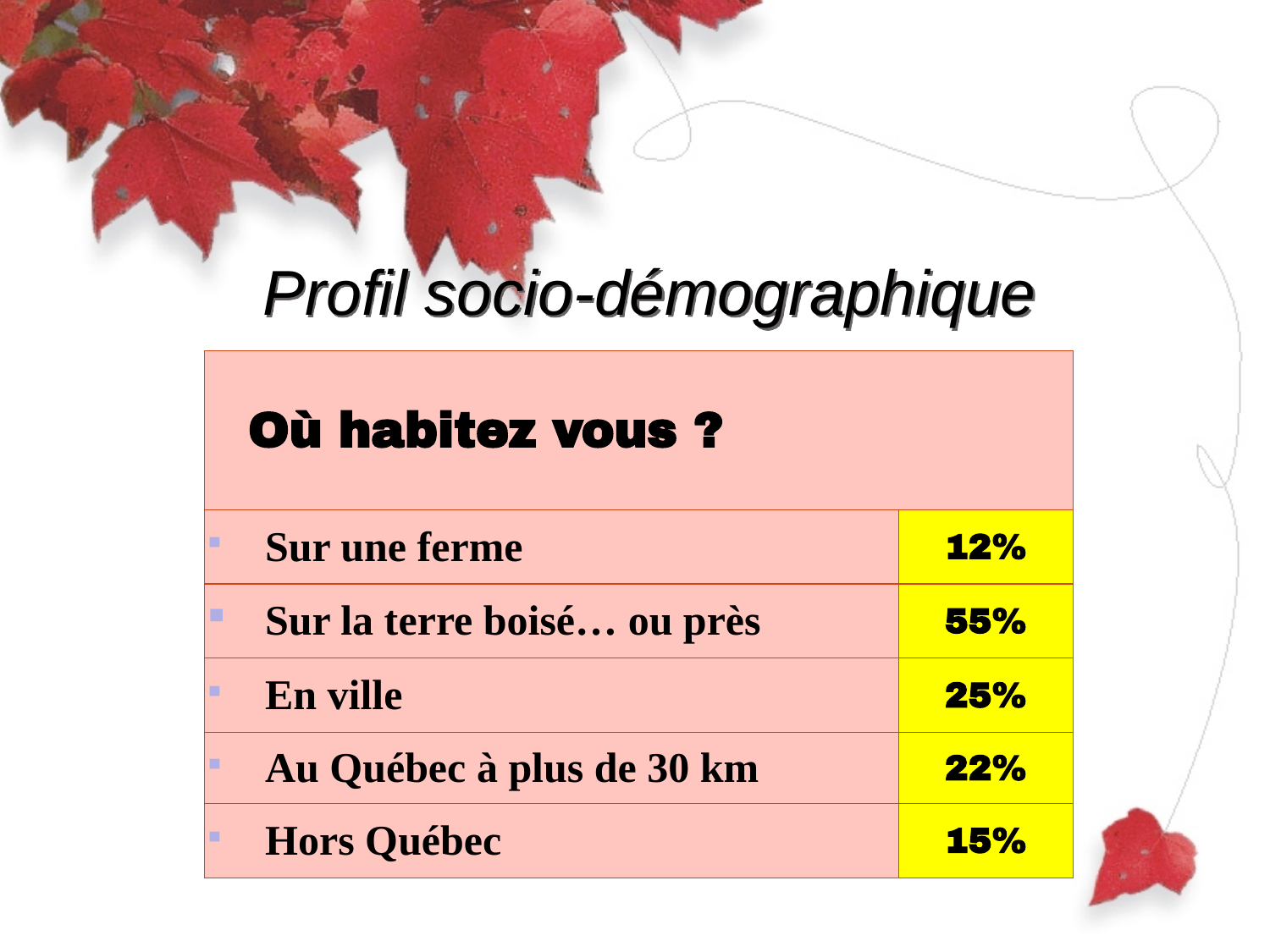

# Profil socio-démographique
| Où habitez vous ? |  |
| --- | --- |
| Sur une ferme | 12% |
| Sur la terre boisé… ou près | 55% |
| En ville | 25% |
| Au Québec à plus de 30 km | 22% |
| Hors Québec | 15% |